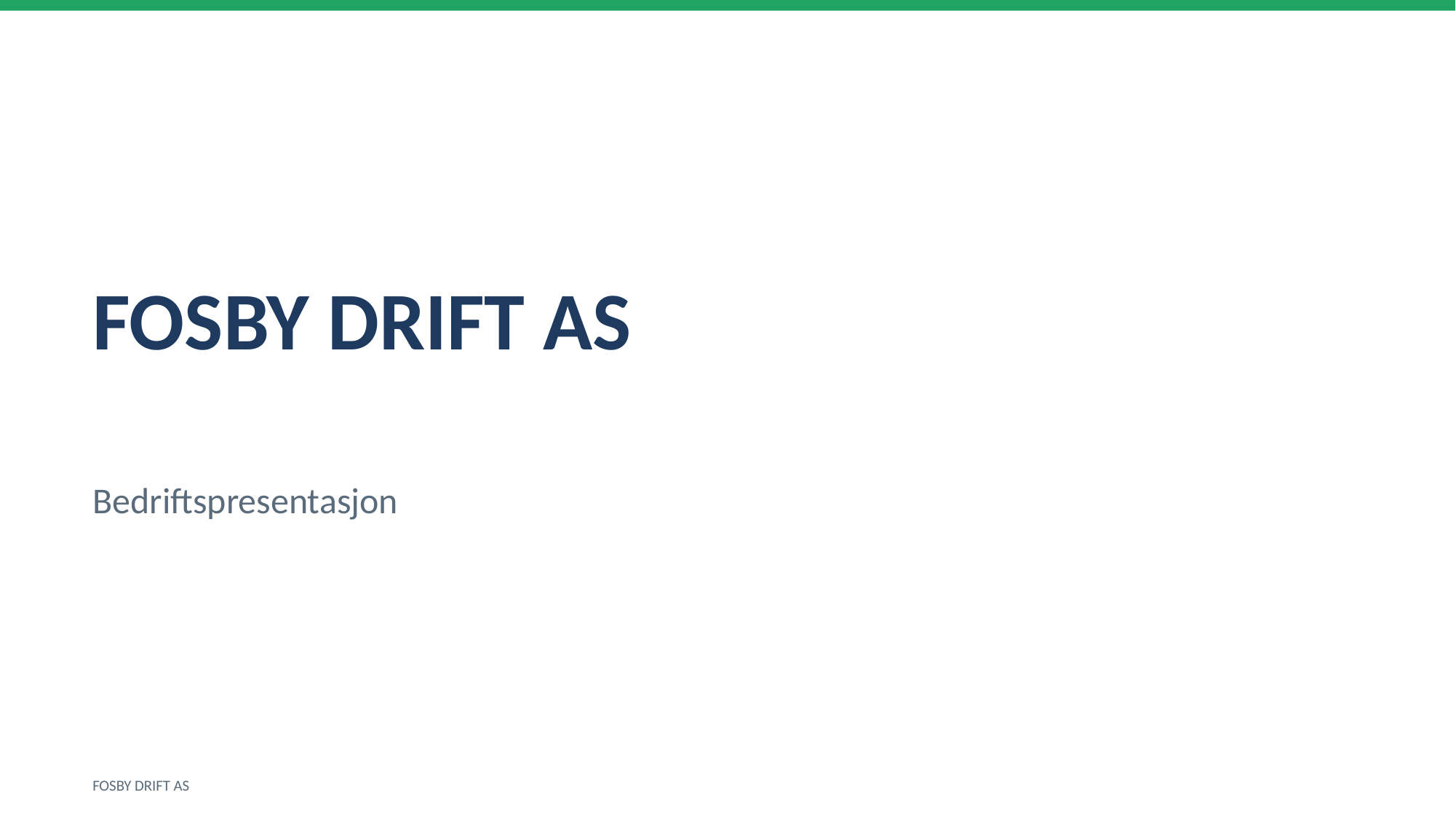

FOSBY DRIFT AS
Bedriftspresentasjon
FOSBY DRIFT AS